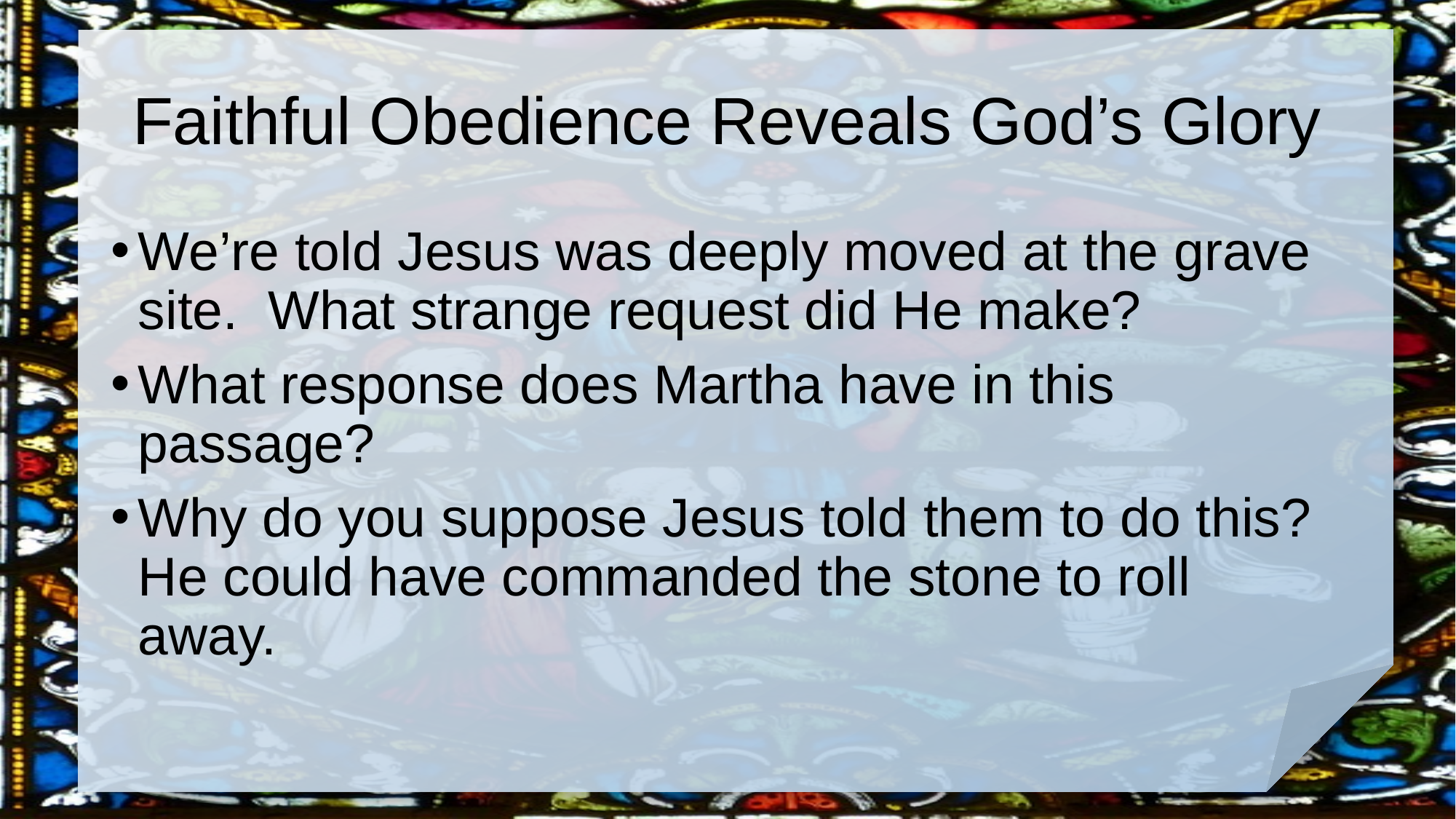

# Faithful Obedience Reveals God’s Glory
We’re told Jesus was deeply moved at the grave site.  What strange request did He make?
What response does Martha have in this passage?
Why do you suppose Jesus told them to do this?  He could have commanded the stone to roll away.